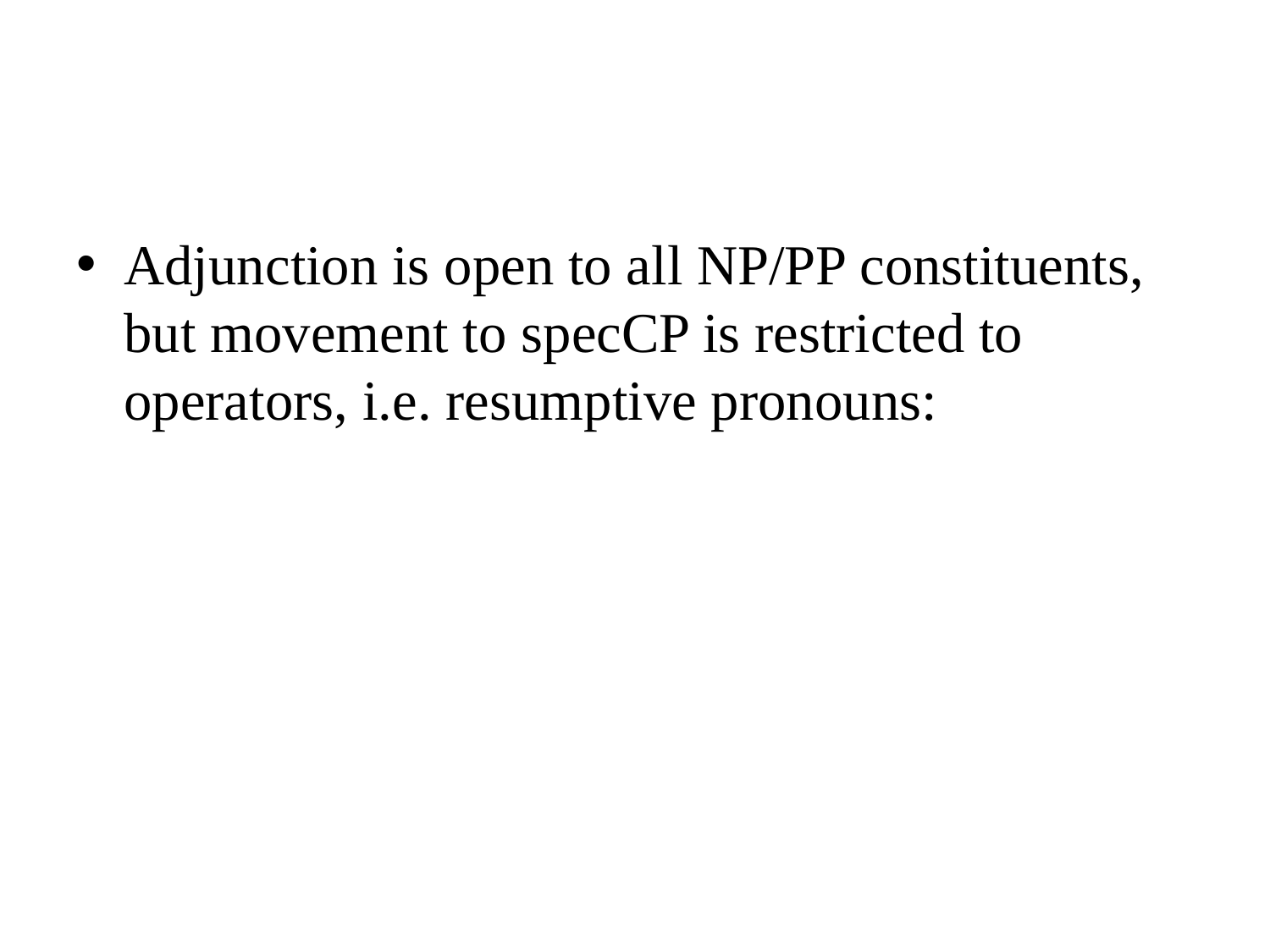

#
Adjunction is open to all NP/PP constituents, but movement to specCP is restricted to operators, i.e. resumptive pronouns: